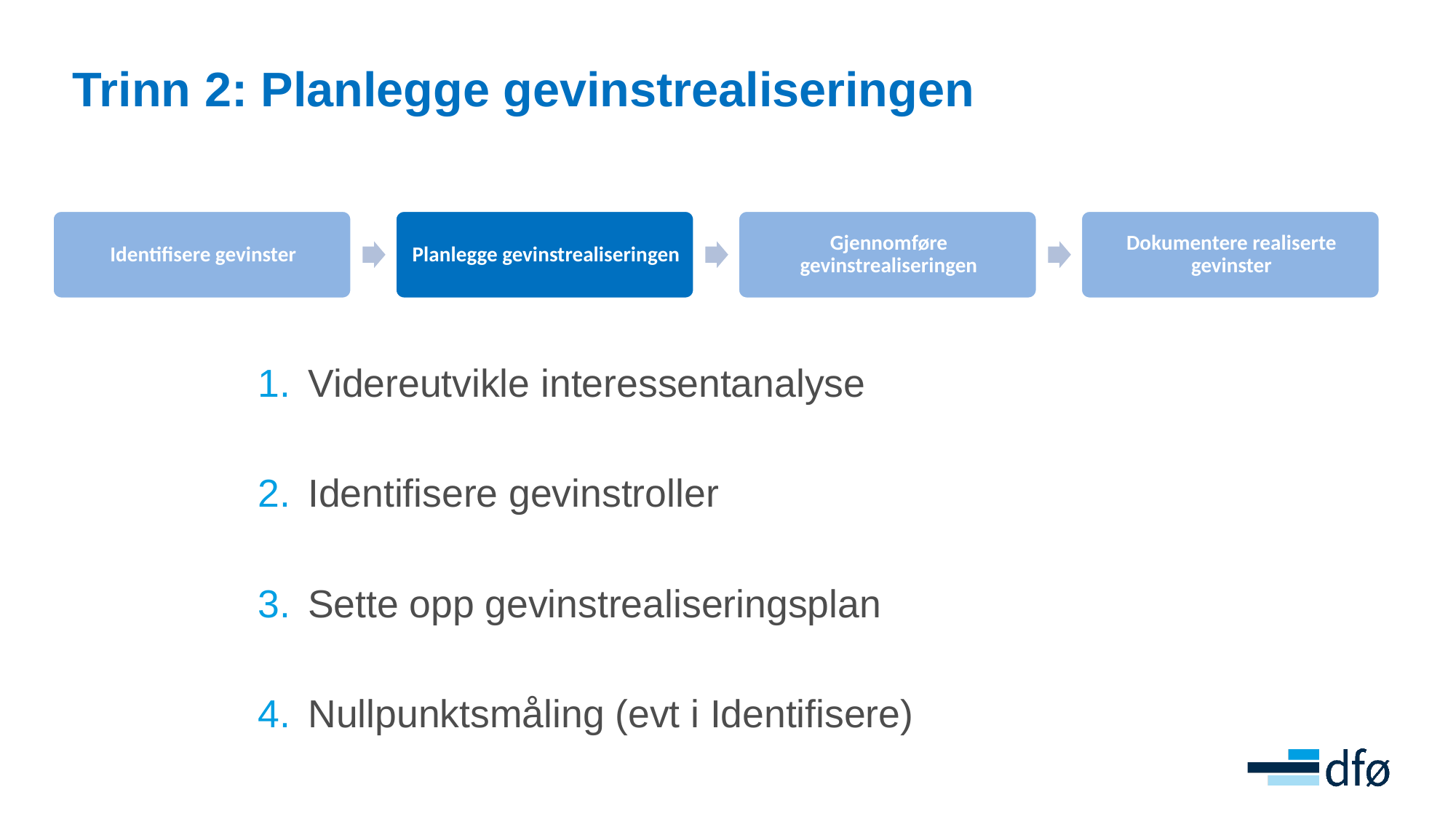

# Trinn 2: Planlegge gevinstrealiseringen
Identifisere gevinster

Planlegge gevinstrealiseringen

Gjennomføre gevinstrealiseringen

Dokumentere realiserte gevinster
Videreutvikle interessentanalyse

Identifisere gevinstroller

Sette opp gevinstrealiseringsplan

Nullpunktsmåling (evt i Identifisere)